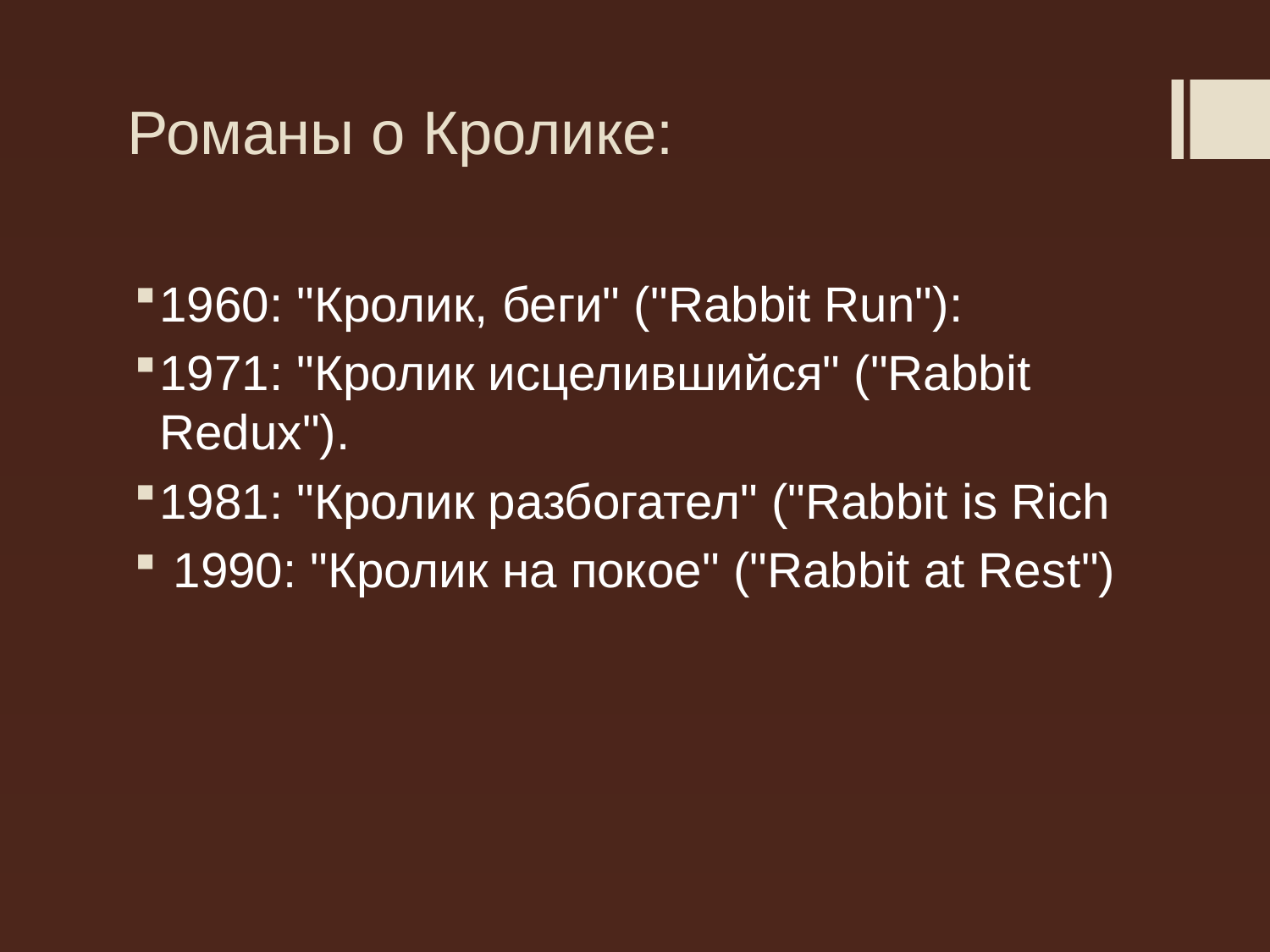

# Романы о Кролике:
1960: "Кролик, беги" ("Rabbit Run"):
1971: "Кролик исцелившийся" ("Rabbit Redux").
1981: "Кролик разбогател" ("Rabbit is Rich
 1990: "Кролик на покое" ("Rabbit at Rest")